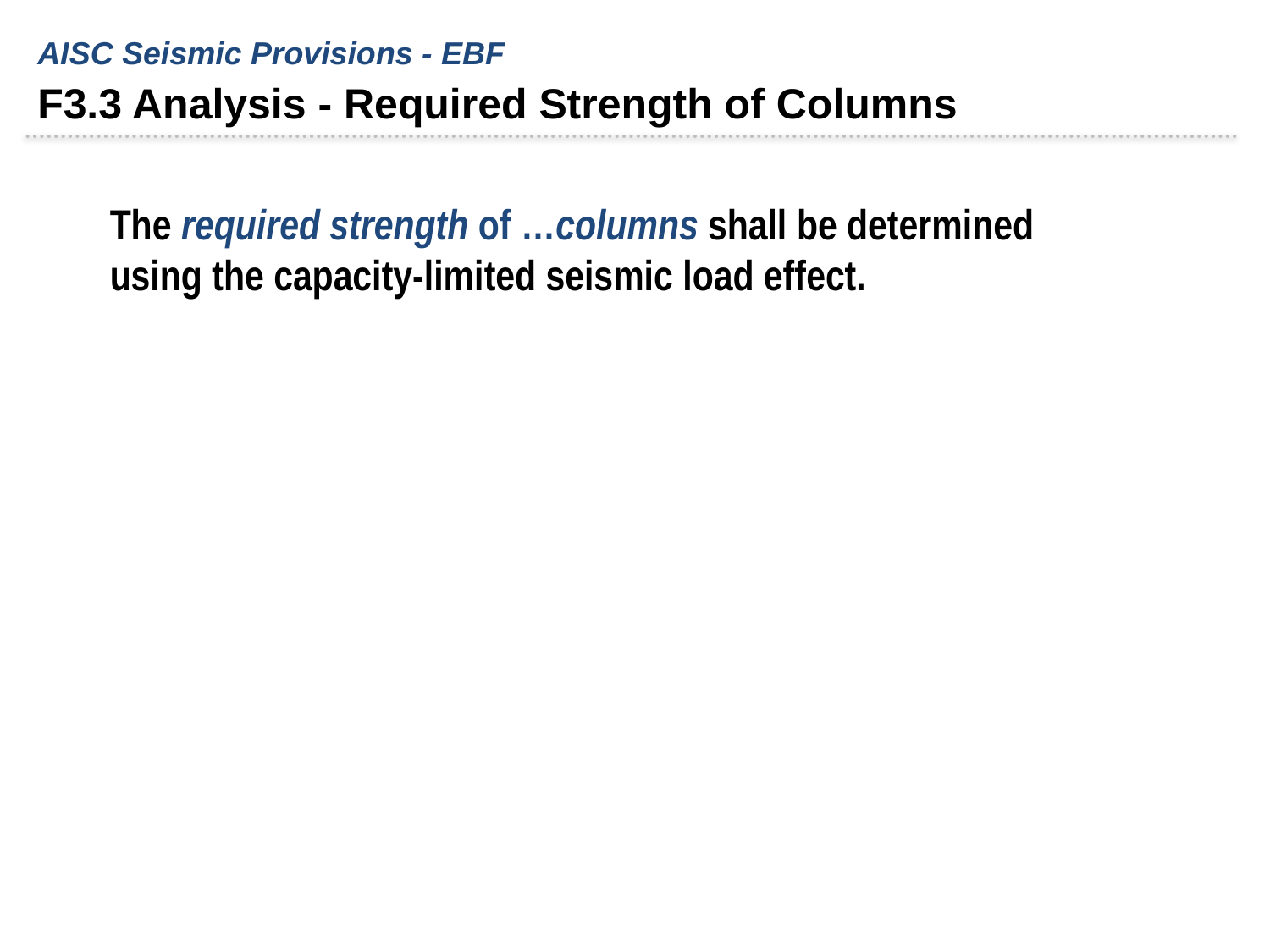

AISC Seismic Provisions - EBF
F3.3 Analysis - Required Strength of Columns
The required strength of …columns shall be determined using the capacity-limited seismic load effect.